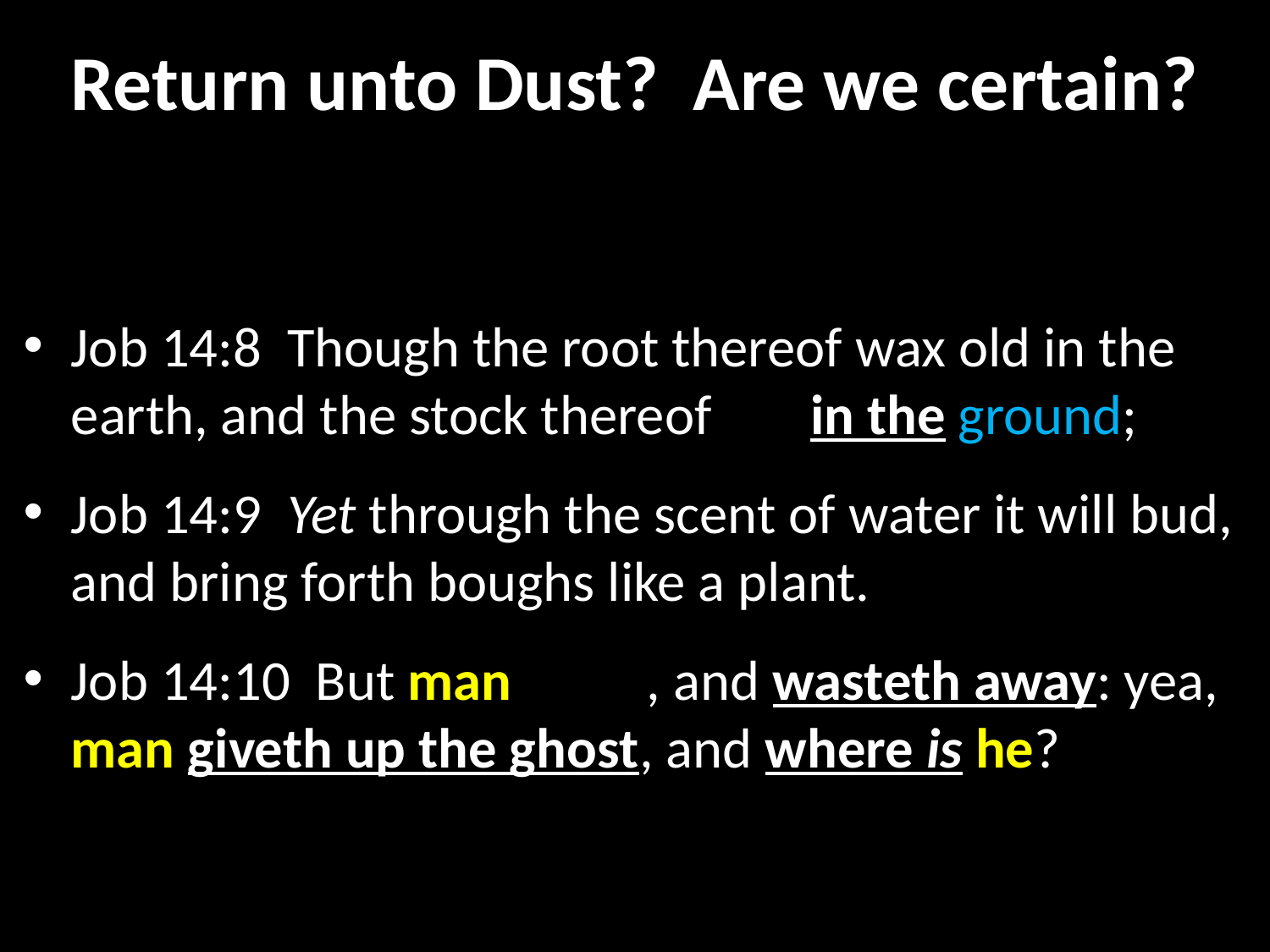

# Return unto Dust?  Are we certain?
Job 14:8  Though the root thereof wax old in the earth, and the stock thereof die in the ground;

Job 14:9  Yet through the scent of water it will bud, and bring forth boughs like a plant.

Job 14:10  But man dieth, and wasteth away: yea, man giveth up the ghost, and where is he?